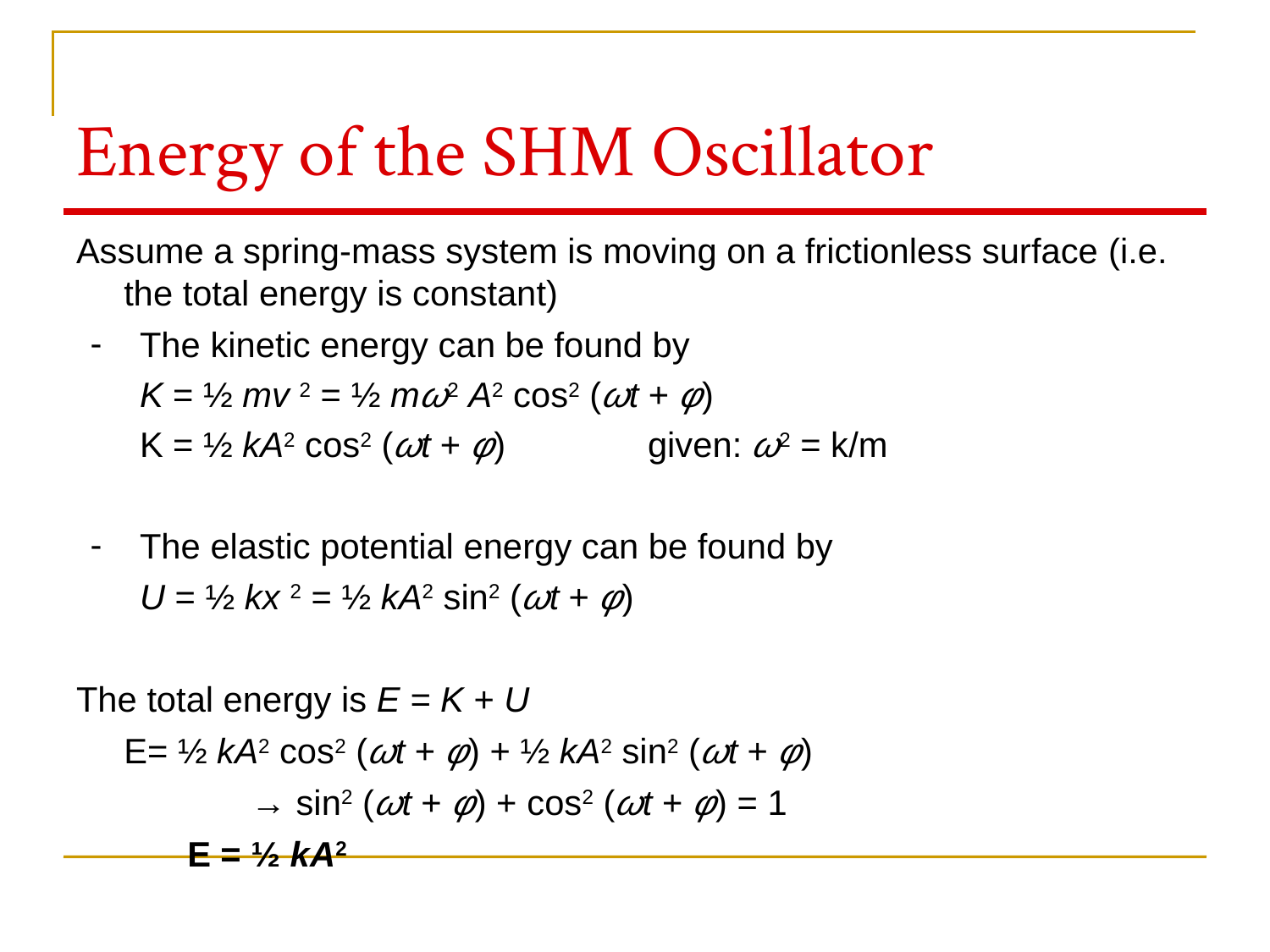

# Energy of the SHM Oscillator
Assume a spring-mass system is moving on a frictionless surface (i.e. the total energy is constant)
The kinetic energy can be found by
K = ½ mv 2 = ½ mω2 A2 cos2 (ωt + φ)
K = ½ kA2 cos2 (ωt + φ)		given: ω2 = k/m

The elastic potential energy can be found by
U = ½ kx 2 = ½ kA2 sin2 (ωt + φ)

The total energy is E = K + U
	E= ½ kA2 cos2 (ωt + φ) + ½ kA2 sin2 (ωt + φ)
		→ sin2 (ωt + φ) + cos2 (ωt + φ) = 1
E = ½ kA2